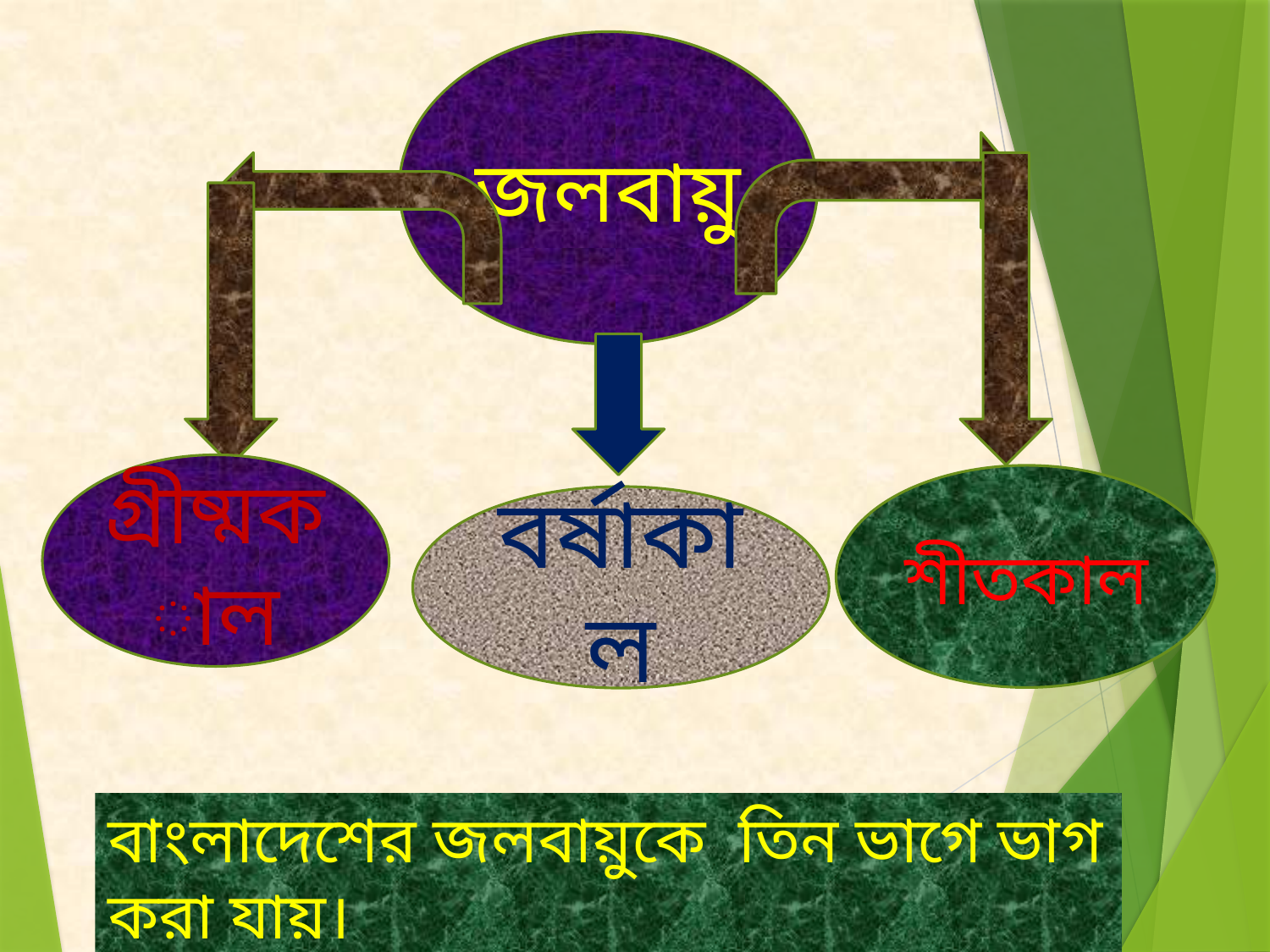

জলবায়ু

গ্রীষ্মকাল
বর্ষাকাল
শীতকাল
বাংলাদেশের জলবায়ুকে  তিন ভাগে ভাগ করা যায়।